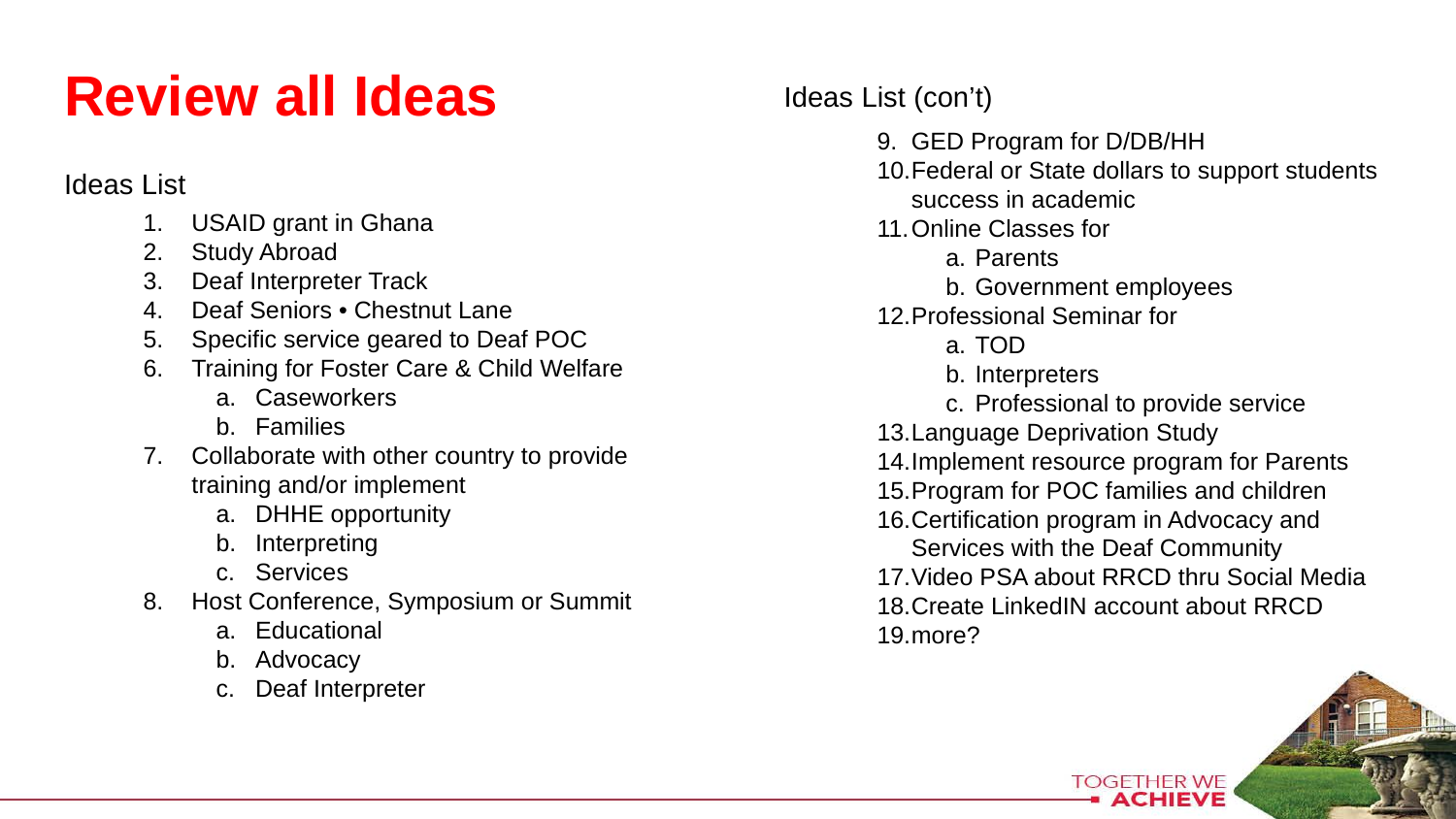

# Review all Ideas
Ideas List (con’t)
GED Program for D/DB/HH
Federal or State dollars to support students success in academic
Online Classes for
Parents
Government employees
Professional Seminar for
TOD
Interpreters
Professional to provide service
Language Deprivation Study
Implement resource program for Parents
Program for POC families and children
Certification program in Advocacy and Services with the Deaf Community
Video PSA about RRCD thru Social Media
Create LinkedIN account about RRCD
more?
Ideas List
USAID grant in Ghana
Study Abroad
Deaf Interpreter Track
Deaf Seniors • Chestnut Lane
Specific service geared to Deaf POC
Training for Foster Care & Child Welfare
Caseworkers
Families
Collaborate with other country to provide training and/or implement
DHHE opportunity
Interpreting
Services
Host Conference, Symposium or Summit
Educational
Advocacy
Deaf Interpreter